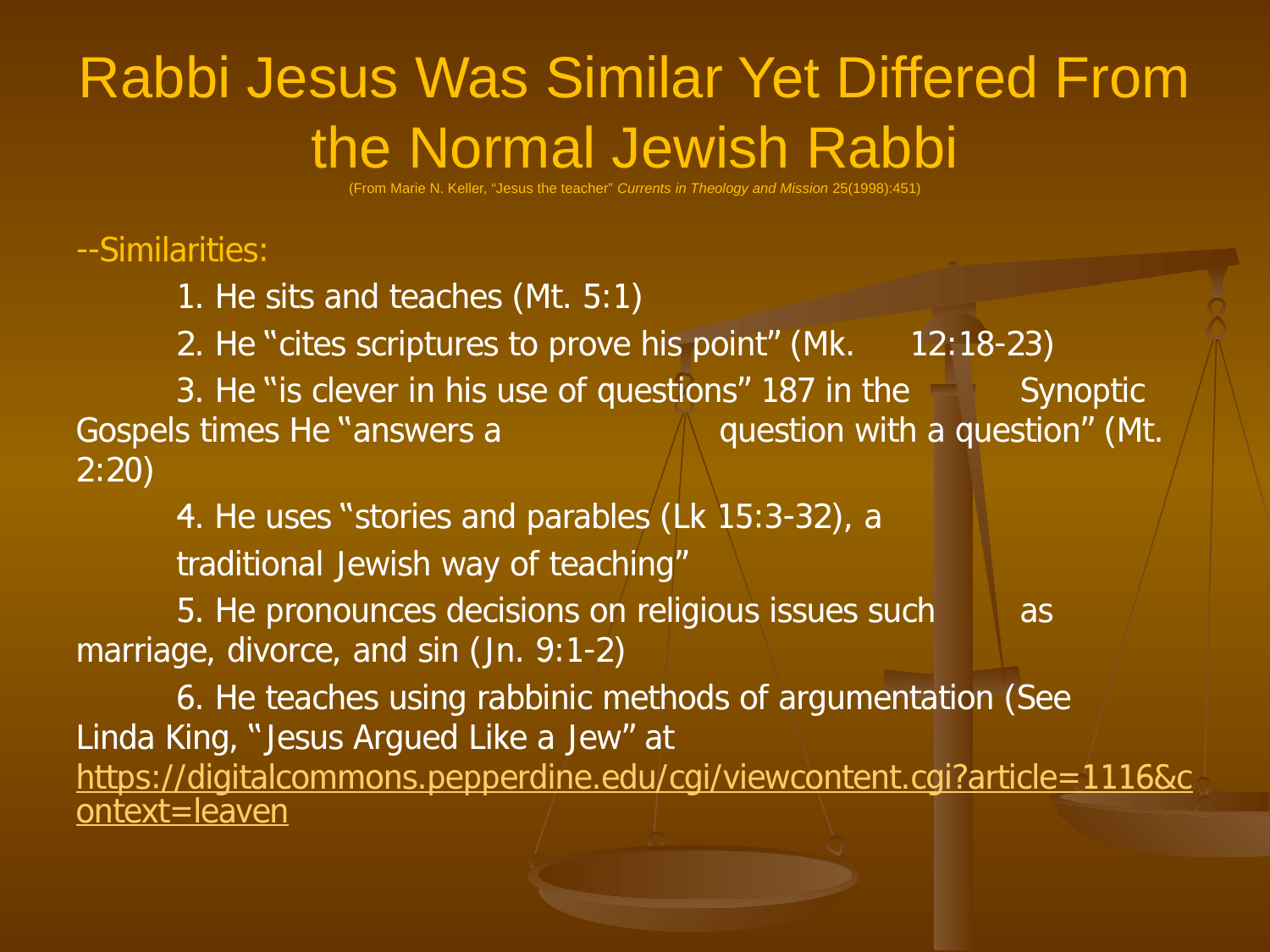

# Rabbi Jesus Was Similar Yet Differed From the Normal Jewish Rabbi (From Marie N. Keller, “Jesus the teacher” Currents in Theology and Mission 25(1998):451)
--Similarities:
	1. He sits and teaches (Mt. 5:1)
	2. He “cites scriptures to prove his point” (Mk. 			   12:18-23)
	3. He “is clever in his use of questions” 187 in the 		    Synoptic Gospels times He “answers a 			    question with a question” (Mt. 2:20)
	4. He uses “stories and parables (Lk 15:3-32), a
		traditional Jewish way of teaching”
	5. He pronounces decisions on religious issues such 		    as marriage, divorce, and sin (Jn. 9:1-2)
	6. He teaches using rabbinic methods of argumentation (See 		Linda King, “Jesus Argued Like a Jew” at 		https://digitalcommons.pepperdine.edu/cgi/viewcontent.cgi?article=1116&context=leaven